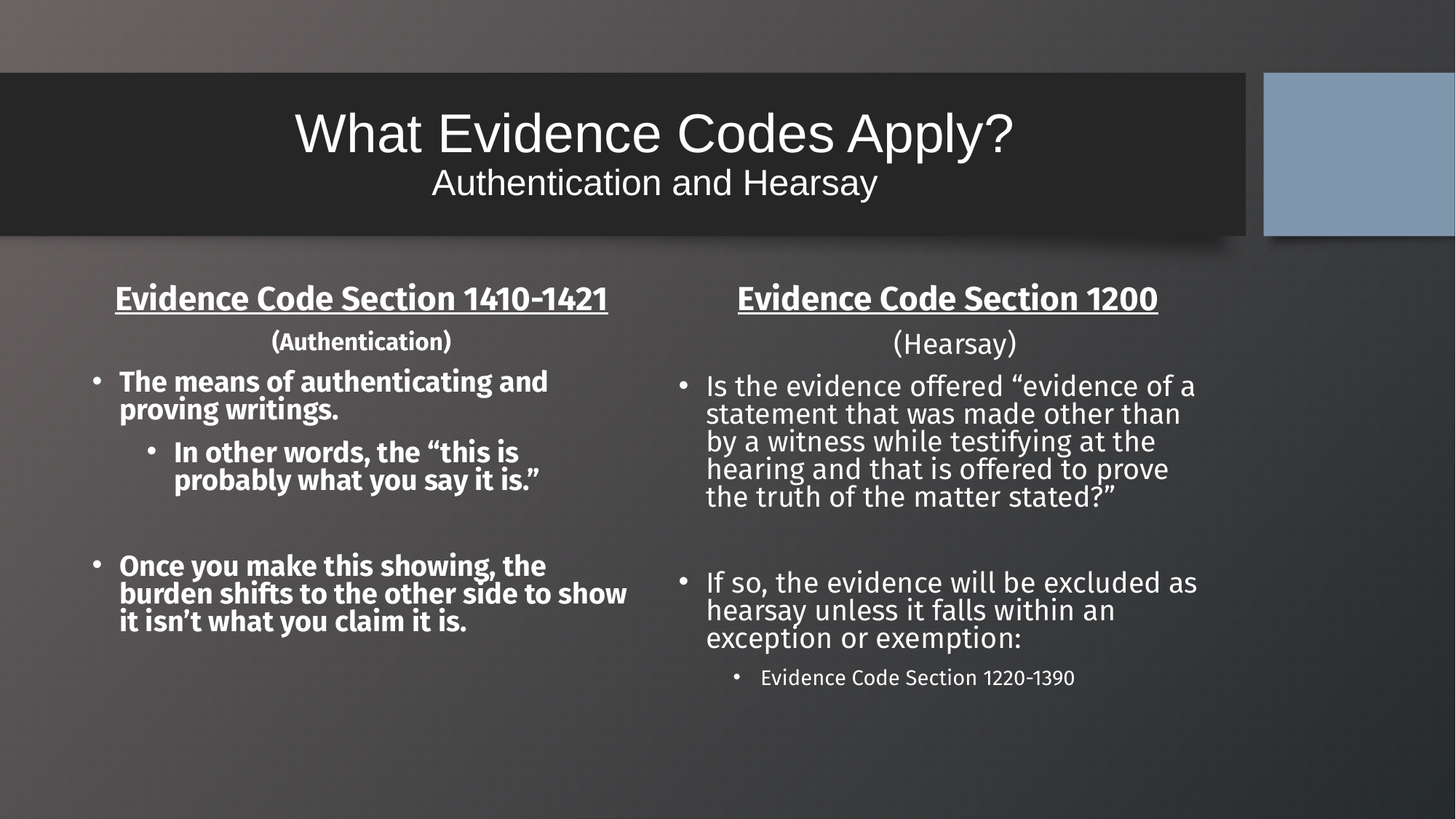

# What Evidence Codes Apply? Authentication and Hearsay
Evidence Code Section 1410-1421
(Authentication)
The means of authenticating and proving writings.
In other words, the “this is probably what you say it is.”

Once you make this showing, the burden shifts to the other side to show it isn’t what you claim it is.

Evidence Code Section 1200
(Hearsay)
Is the evidence offered “evidence of a statement that was made other than by a witness while testifying at the hearing and that is offered to prove the truth of the matter stated?”

If so, the evidence will be excluded as hearsay unless it falls within an exception or exemption:
Evidence Code Section 1220-1390